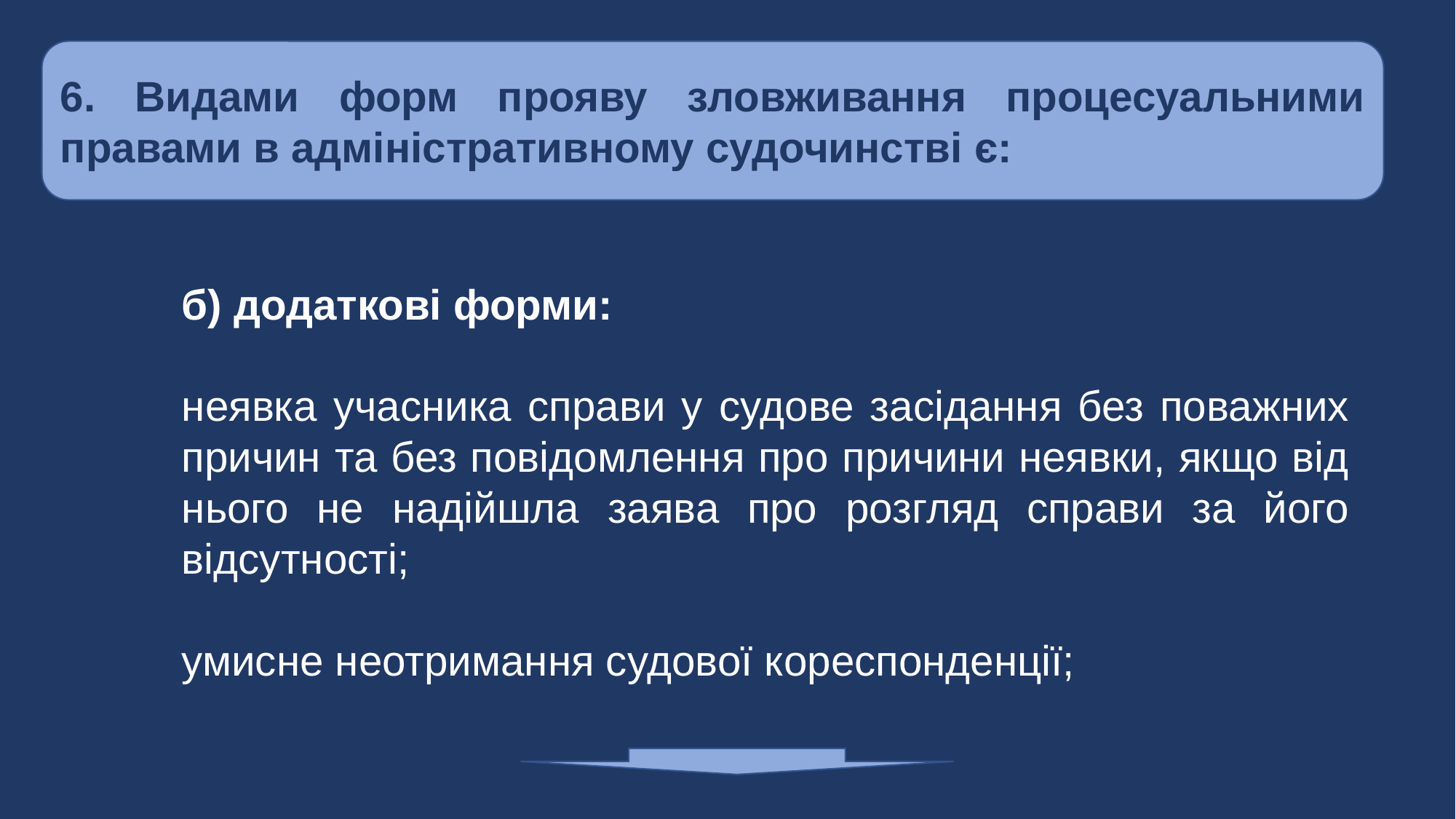

6. Видами форм прояву зловживання процесуальними правами в адміністративному судочинстві є:
б) додаткові форми:

неявка учасника справи у судове засідання без поважних причин та без повідомлення про причини неявки, якщо від нього не надійшла заява про розгляд справи за його відсутності;

умисне неотримання судової кореспонденції;